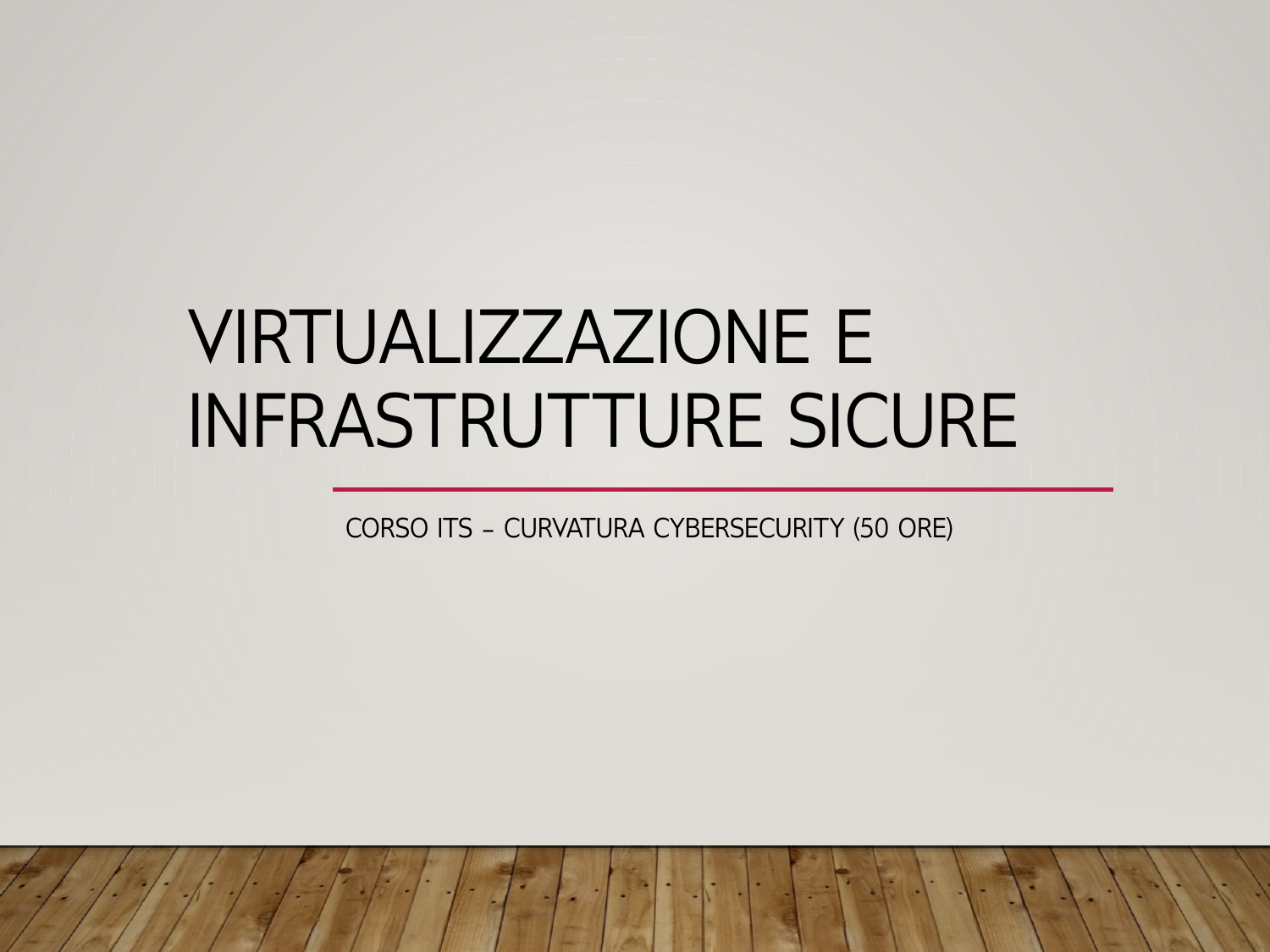

# Virtualizzazione e Infrastrutture Sicure
Corso ITS – Curvatura Cybersecurity (50 ore)